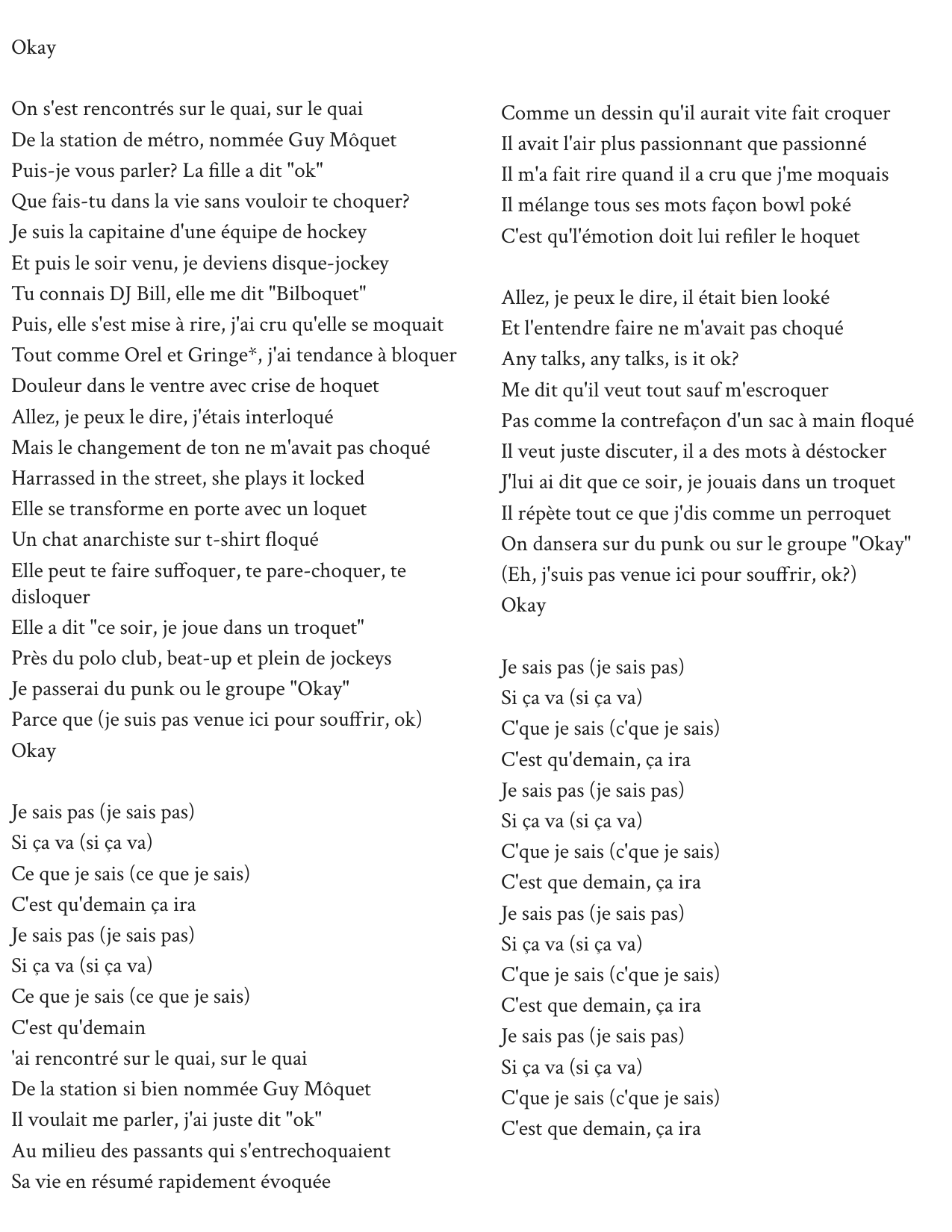

Okay

On s'est rencontrés sur le quai, sur le quai
De la station de métro, nommée Guy Môquet
Puis-je vous parler? La fille a dit "ok"
Que fais-tu dans la vie sans vouloir te choquer?
Je suis la capitaine d'une équipe de hockey
Et puis le soir venu, je deviens disque-jockey
Tu connais DJ Bill, elle me dit "Bilboquet"
Puis, elle s'est mise à rire, j'ai cru qu'elle se moquait
Tout comme Orel et Gringe*, j'ai tendance à bloquer
Douleur dans le ventre avec crise de hoquet
Allez, je peux le dire, j'étais interloqué
Mais le changement de ton ne m'avait pas choqué
Harrassed in the street, she plays it locked
Elle se transforme en porte avec un loquet
Un chat anarchiste sur t-shirt floqué
Elle peut te faire suffoquer, te pare-choquer, te disloquer
Elle a dit "ce soir, je joue dans un troquet"
Près du polo club, beat-up et plein de jockeys
Je passerai du punk ou le groupe "Okay"
Parce que (je suis pas venue ici pour souffrir, ok)
Okay

Je sais pas (je sais pas)
Si ça va (si ça va)
Ce que je sais (ce que je sais)
C'est qu'demain ça ira
Je sais pas (je sais pas)
Si ça va (si ça va)
Ce que je sais (ce que je sais)
C'est qu'demain
'ai rencontré sur le quai, sur le quai
De la station si bien nommée Guy Môquet
Il voulait me parler, j'ai juste dit "ok"
Au milieu des passants qui s'entrechoquaient
Sa vie en résumé rapidement évoquée

Comme un dessin qu'il aurait vite fait croquer
Il avait l'air plus passionnant que passionné
Il m'a fait rire quand il a cru que j'me moquais
Il mélange tous ses mots façon bowl poké
C'est qu'l'émotion doit lui refiler le hoquet

Allez, je peux le dire, il était bien looké
Et l'entendre faire ne m'avait pas choqué
Any talks, any talks, is it ok?
Me dit qu'il veut tout sauf m'escroquer
Pas comme la contrefaçon d'un sac à main floqué
Il veut juste discuter, il a des mots à déstocker
J'lui ai dit que ce soir, je jouais dans un troquet
Il répète tout ce que j'dis comme un perroquet
On dansera sur du punk ou sur le groupe "Okay"
(Eh, j'suis pas venue ici pour souffrir, ok?)
Okay

Je sais pas (je sais pas)
Si ça va (si ça va)
C'que je sais (c'que je sais)
C'est qu'demain, ça ira
Je sais pas (je sais pas)
Si ça va (si ça va)
C'que je sais (c'que je sais)
C'est que demain, ça ira
Je sais pas (je sais pas)
Si ça va (si ça va)
C'que je sais (c'que je sais)
C'est que demain, ça ira
Je sais pas (je sais pas)
Si ça va (si ça va)
C'que je sais (c'que je sais)
C'est que demain, ça ira